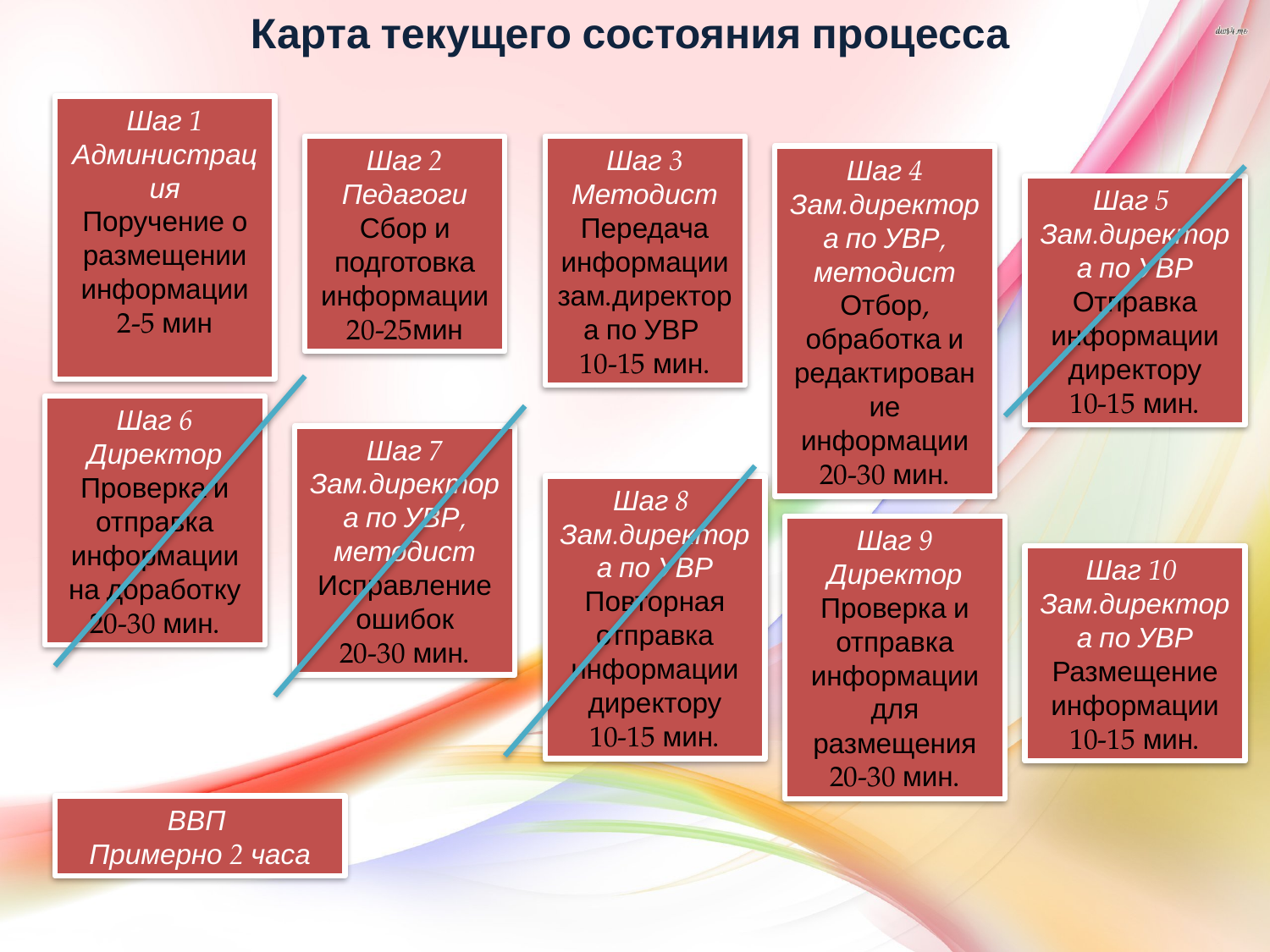

Карта текущего состояния процесса
Шаг 1 Администрация
Поручение о
размещении
информации
2-5 мин

Шаг 2 Педагоги
Сбор и подготовка
информации
20-25мин
Шаг 3 Методист
Передача информации зам.директора по УВР
10-15 мин.
Шаг 4 Зам.директора по УВР, методист
Отбор, обработка и редактирование информации
20-30 мин.
Шаг 5  Зам.директора по УВР
Отправка информации директору
10-15 мин.
Шаг 6 Директор
Проверка и отправка информации на доработку
20-30 мин.
Шаг 7 Зам.директора по УВР, методист
Исправление ошибок
20-30 мин.
Шаг 8  Зам.директора по УВР
Повторная отправка информации директору
10-15 мин.
Шаг 9 Директор
Проверка и отправка информации для размещения
20-30 мин.
Шаг 10  Зам.директора по УВР
Размещение информации
10-15 мин.
ВВП
Примерно 2 часа